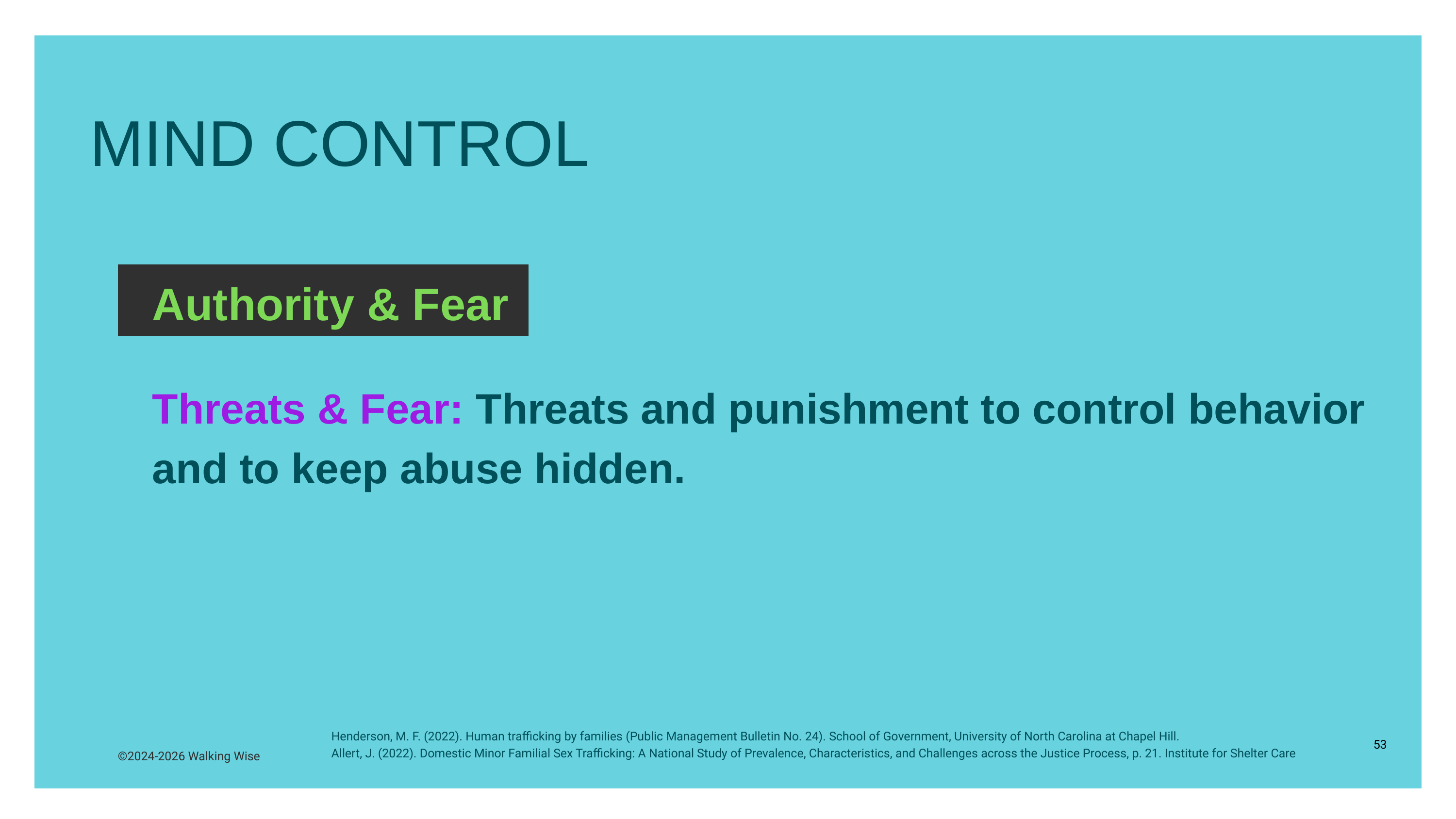

MIND CONTROL

Authority & Fear
Threats & Fear: Threats and punishment to control behavior and to keep abuse hidden.
Henderson, M. F. (2022). Human trafficking by families (Public Management Bulletin No. 24). School of Government, University of North Carolina at Chapel Hill.
Allert, J. (2022). Domestic Minor Familial Sex Trafficking: A National Study of Prevalence, Characteristics, and Challenges across the Justice Process, p. 21. Institute for Shelter Care
53
©2024-2026 Walking Wise